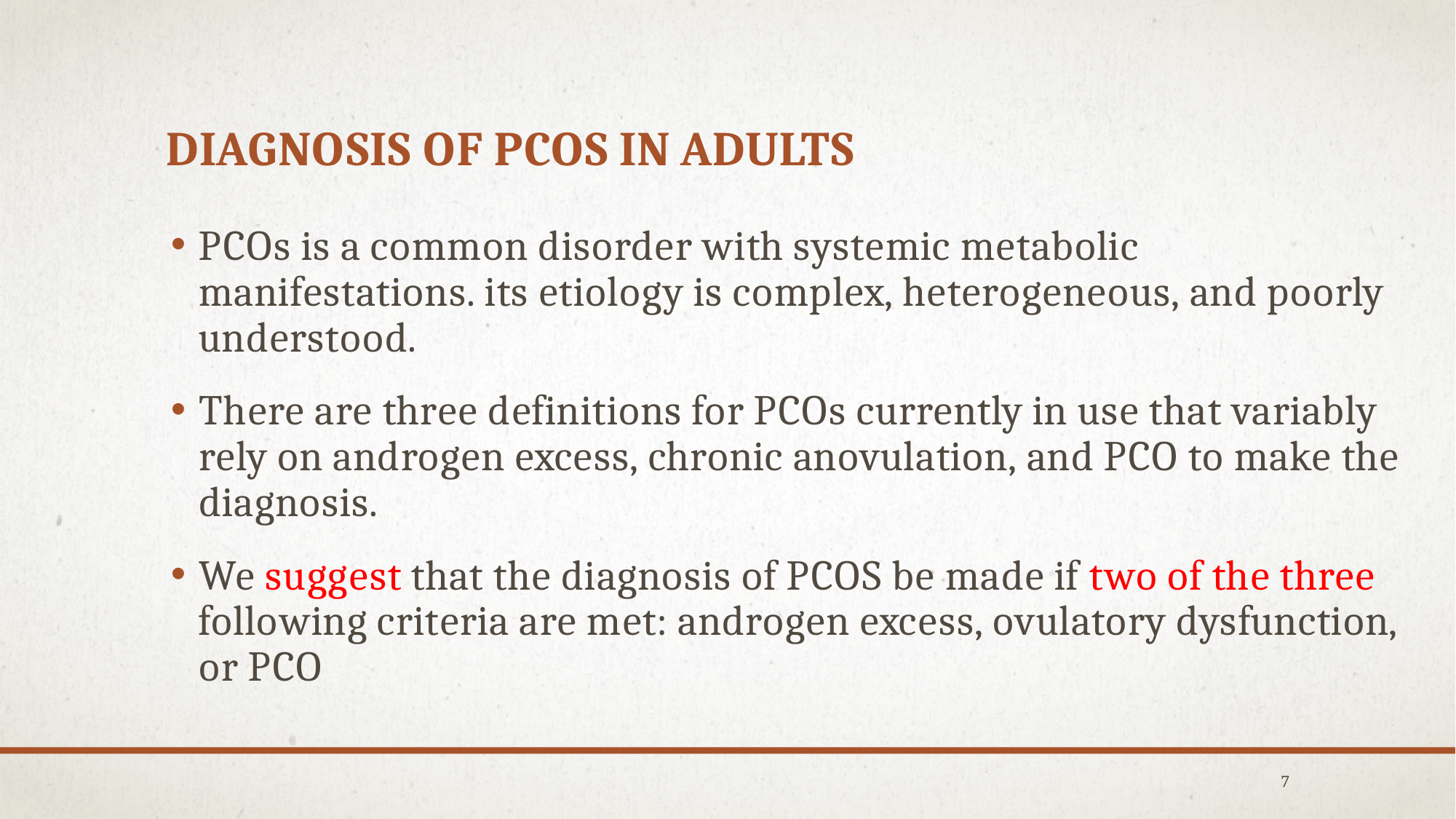

# Diagnosis Of PCOS in Adults
PCOs is a common disorder with systemic metabolic manifestations. its etiology is complex, heterogeneous, and poorly understood.
There are three definitions for PCOs currently in use that variably rely on androgen excess, chronic anovulation, and PCO to make the diagnosis.
We suggest that the diagnosis of PCOS be made if two of the three following criteria are met: androgen excess, ovulatory dysfunction, or PCO
7